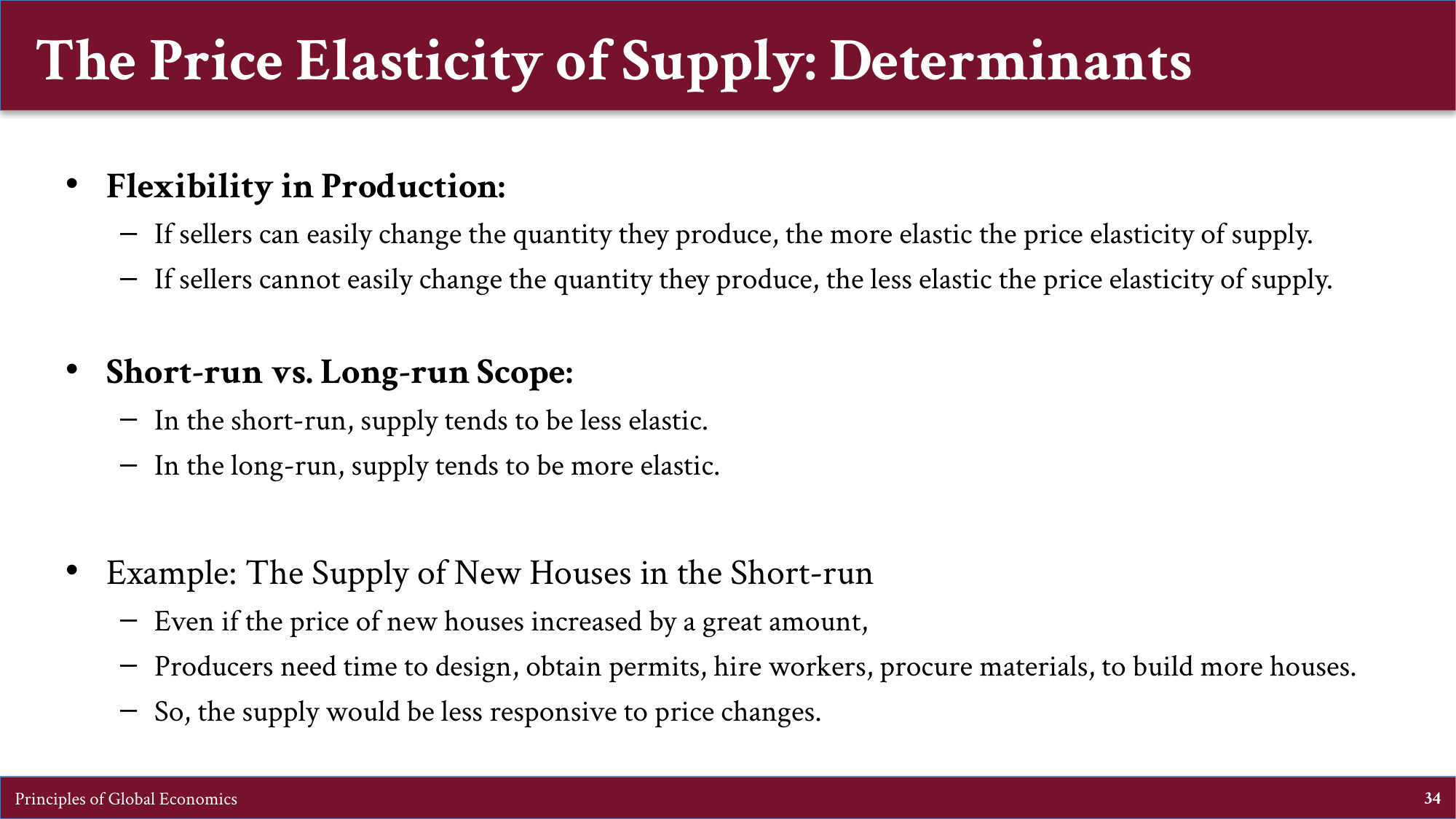

# The Price Elasticity of Supply: Determinants
Flexibility in Production:
If sellers can easily change the quantity they produce, the more elastic the price elasticity of supply.
If sellers cannot easily change the quantity they produce, the less elastic the price elasticity of supply.

Short-run vs. Long-run Scope:
In the short-run, supply tends to be less elastic.
In the long-run, supply tends to be more elastic.

Example: The Supply of New Houses in the Short-run
Even if the price of new houses increased by a great amount,
Producers need time to design, obtain permits, hire workers, procure materials, to build more houses.
So, the supply would be less responsive to price changes.

 Principles of Global Economics
34